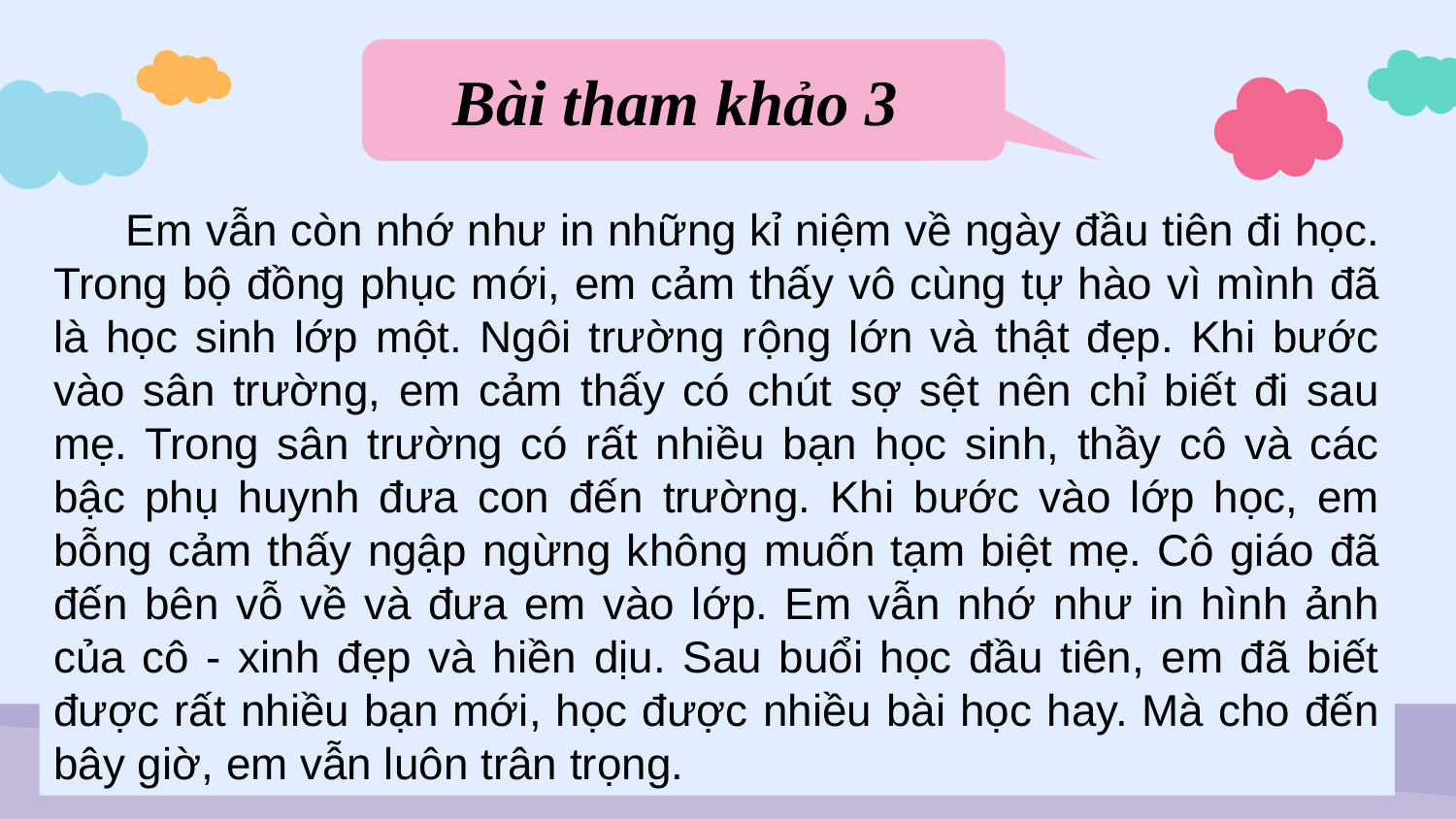

Bài tham khảo 3
      Em vẫn còn nhớ như in những kỉ niệm về ngày đầu tiên đi học. Trong bộ đồng phục mới, em cảm thấy vô cùng tự hào vì mình đã là học sinh lớp một. Ngôi trường rộng lớn và thật đẹp. Khi bước vào sân trường, em cảm thấy có chút sợ sệt nên chỉ biết đi sau mẹ. Trong sân trường có rất nhiều bạn học sinh, thầy cô và các bậc phụ huynh đưa con đến trường. Khi bước vào lớp học, em bỗng cảm thấy ngập ngừng không muốn tạm biệt mẹ. Cô giáo đã đến bên vỗ về và đưa em vào lớp. Em vẫn nhớ như in hình ảnh của cô - xinh đẹp và hiền dịu. Sau buổi học đầu tiên, em đã biết được rất nhiều bạn mới, học được nhiều bài học hay. Mà cho đến bây giờ, em vẫn luôn trân trọng.